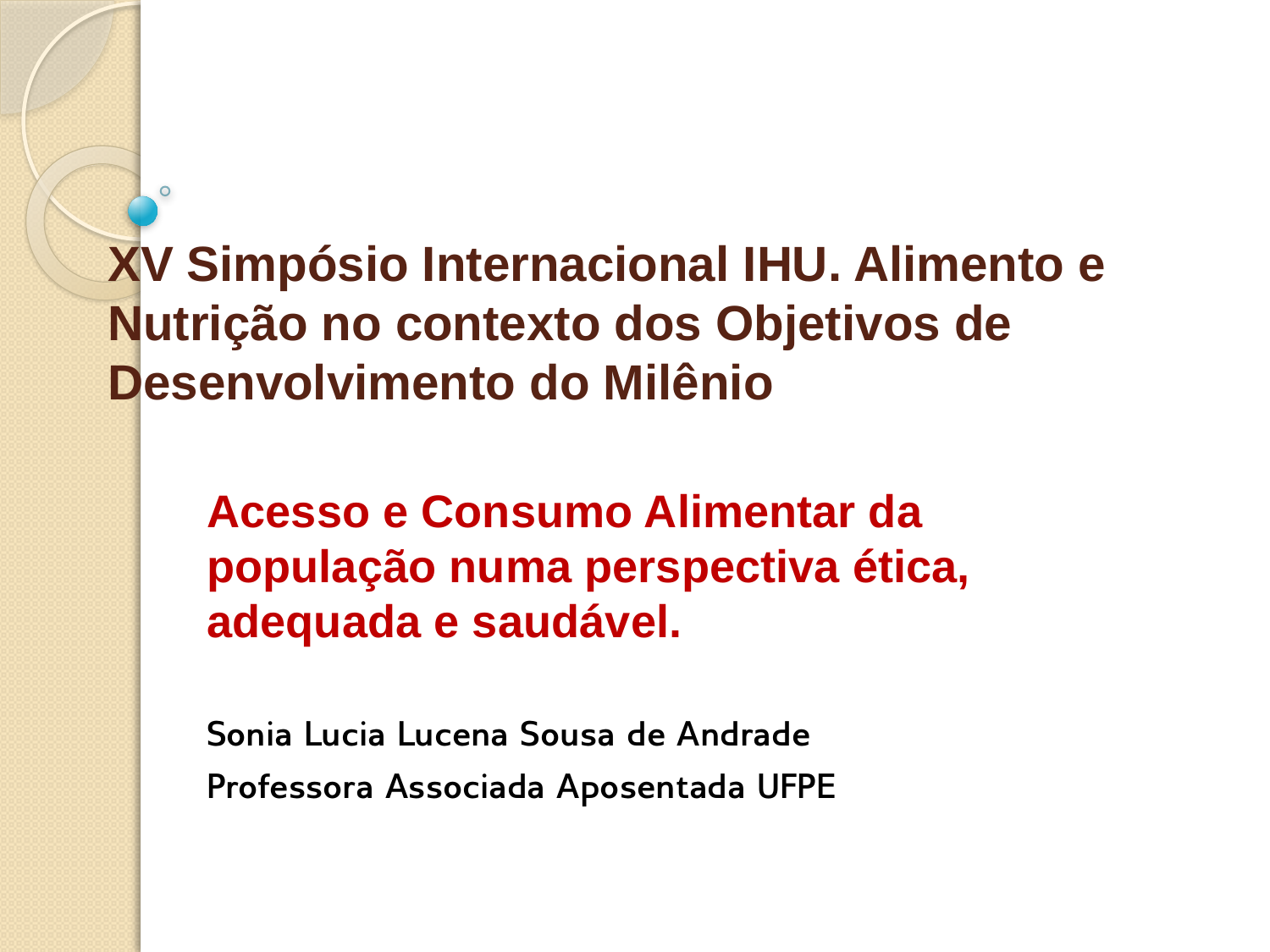

# XV Simpósio Internacional IHU. Alimento e Nutrição no contexto dos Objetivos de Desenvolvimento do Milênio

Acesso e Consumo Alimentar da população numa perspectiva ética, adequada e saudável.

Sonia Lucia Lucena Sousa de Andrade
Professora Associada Aposentada UFPE